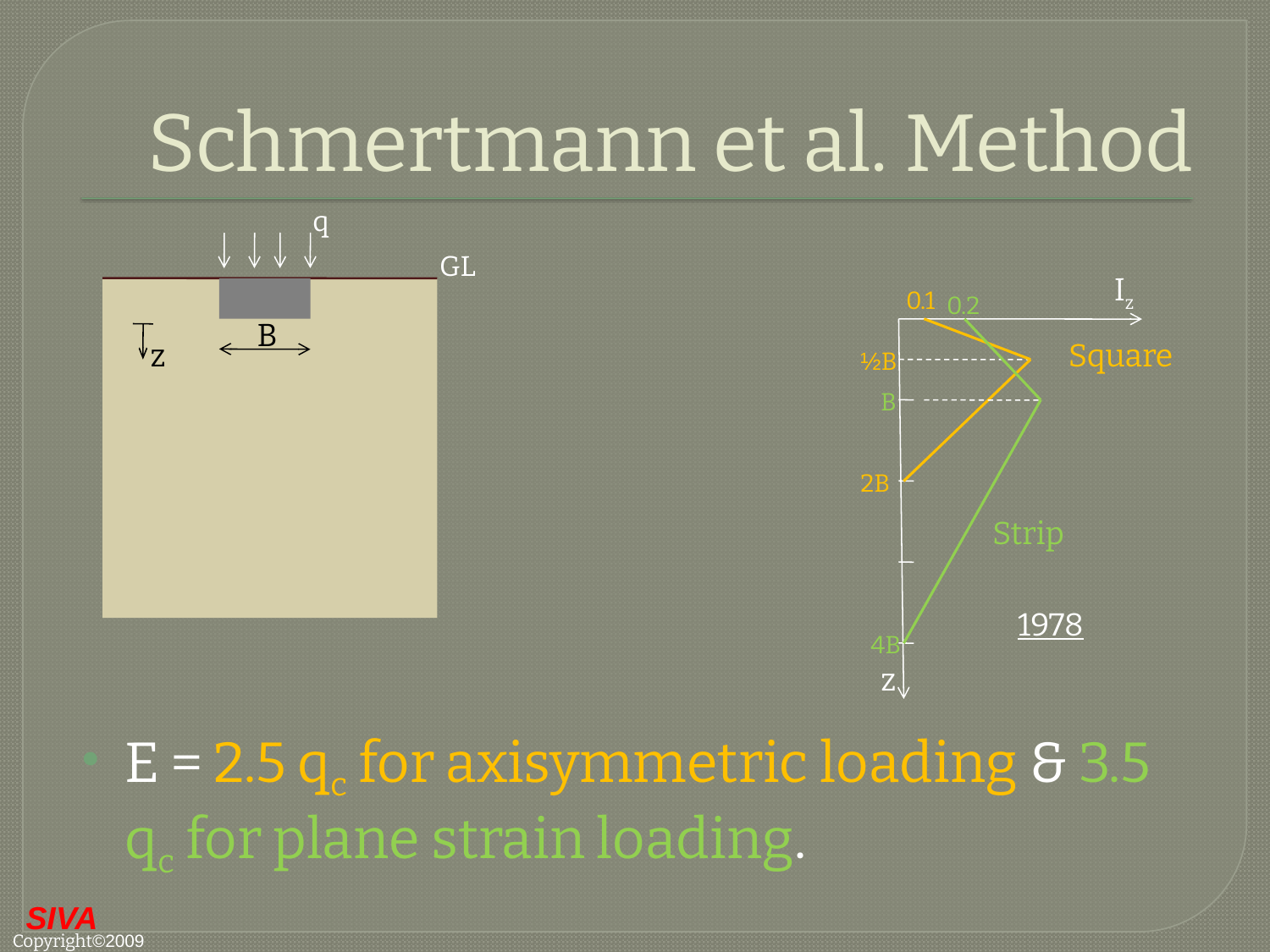

# Schmertmann et al. Method
q
GL

Iz
z

0.1
Square
½B
2B
0.2
B
Strip
4B
B
z
1978
E = 2.5 qc for axisymmetric loading & 3.5 qc for plane strain loading.